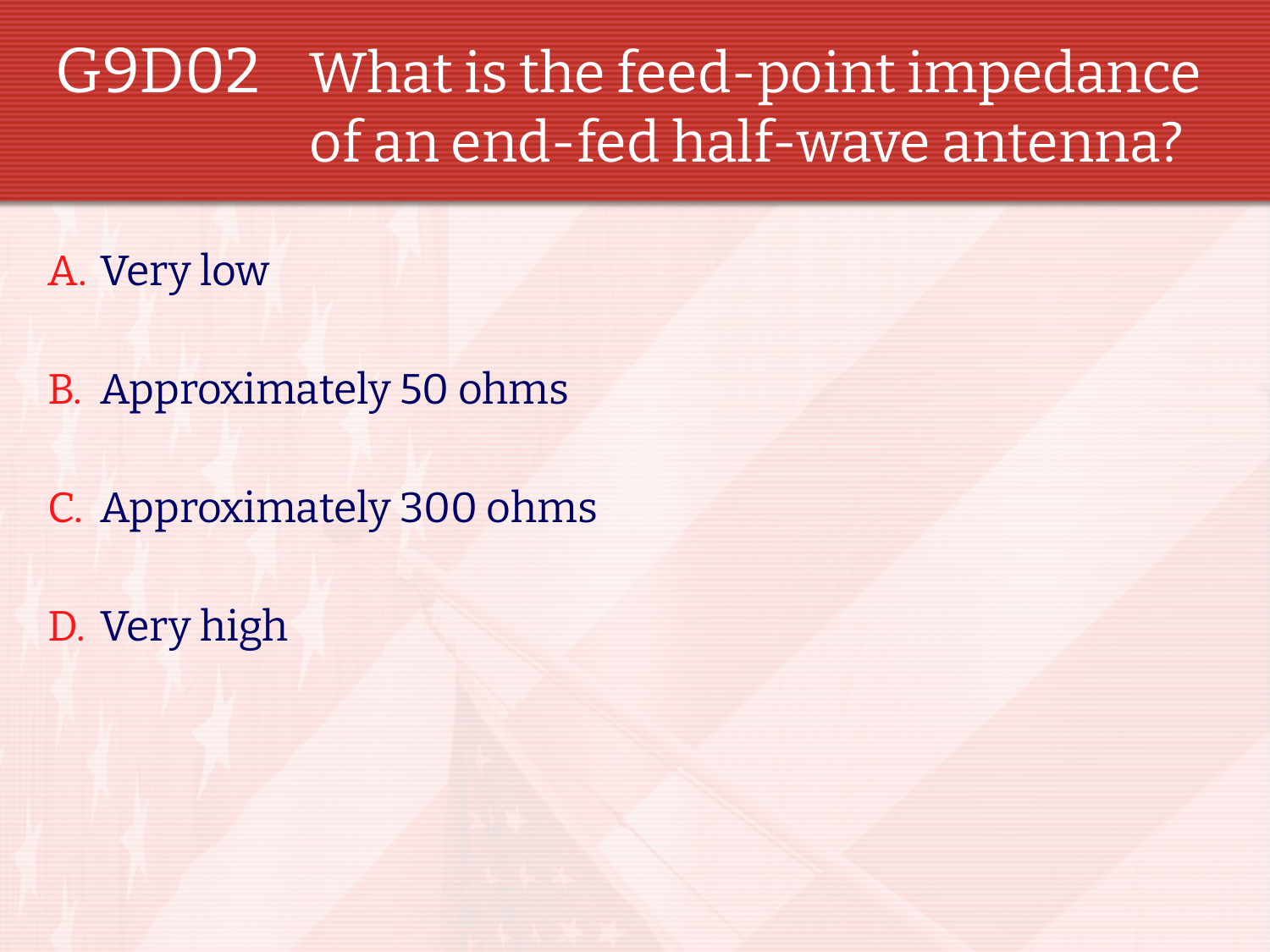

G9D02 	What is the feed-point impedance 		of an end-fed half-wave antenna?
Very low

Approximately 50 ohms

Approximately 300 ohms

Very high